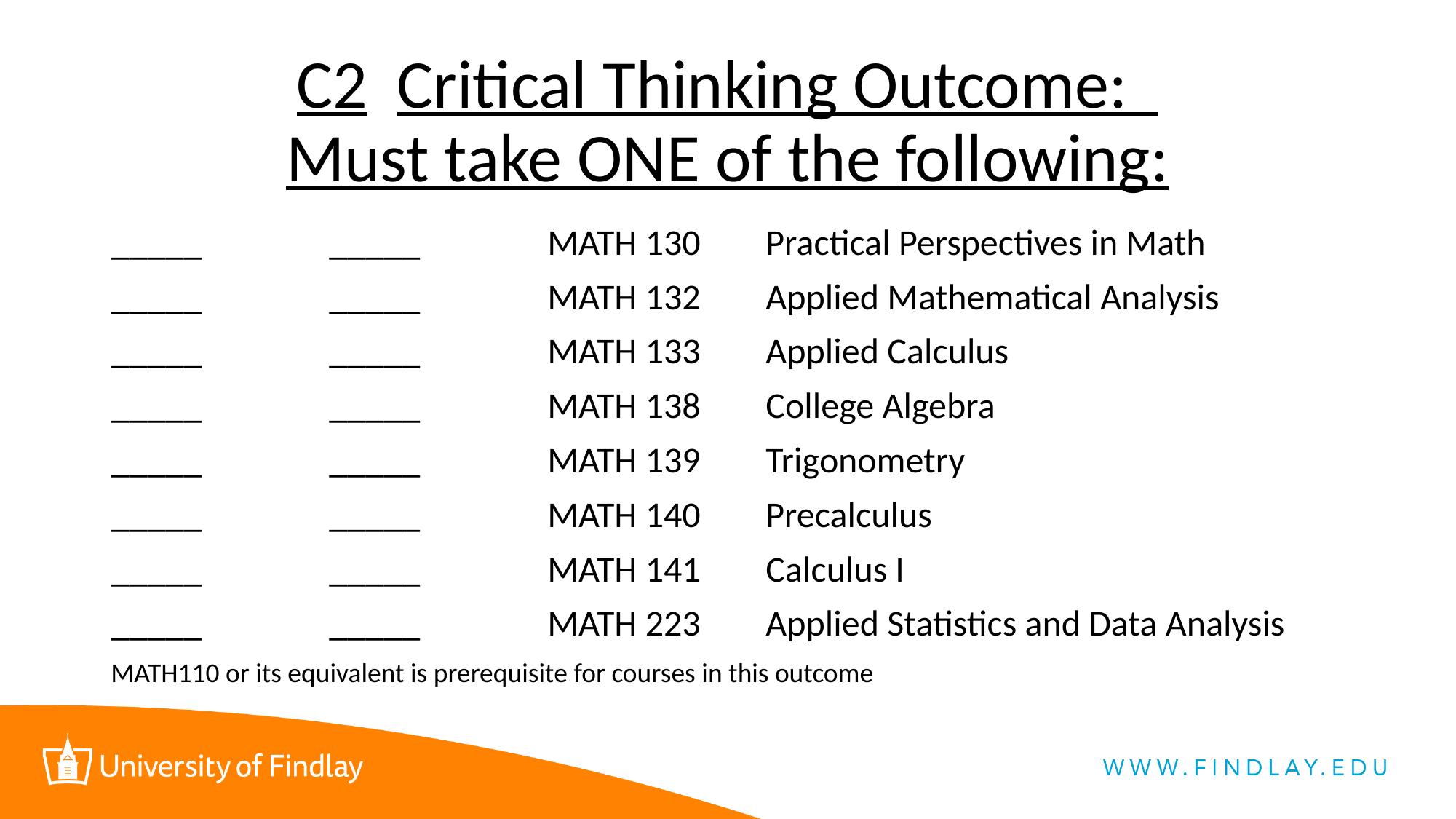

# C2	Critical Thinking Outcome: Must take ONE of the following:
_____		_____		MATH 130	Practical Perspectives in Math
_____		_____		MATH 132	Applied Mathematical Analysis
_____		_____		MATH 133	Applied Calculus
_____		_____		MATH 138	College Algebra
_____		_____		MATH 139	Trigonometry
_____		_____		MATH 140	Precalculus
_____		_____		MATH 141	Calculus I
_____		_____		MATH 223	Applied Statistics and Data Analysis
MATH110 or its equivalent is prerequisite for courses in this outcome